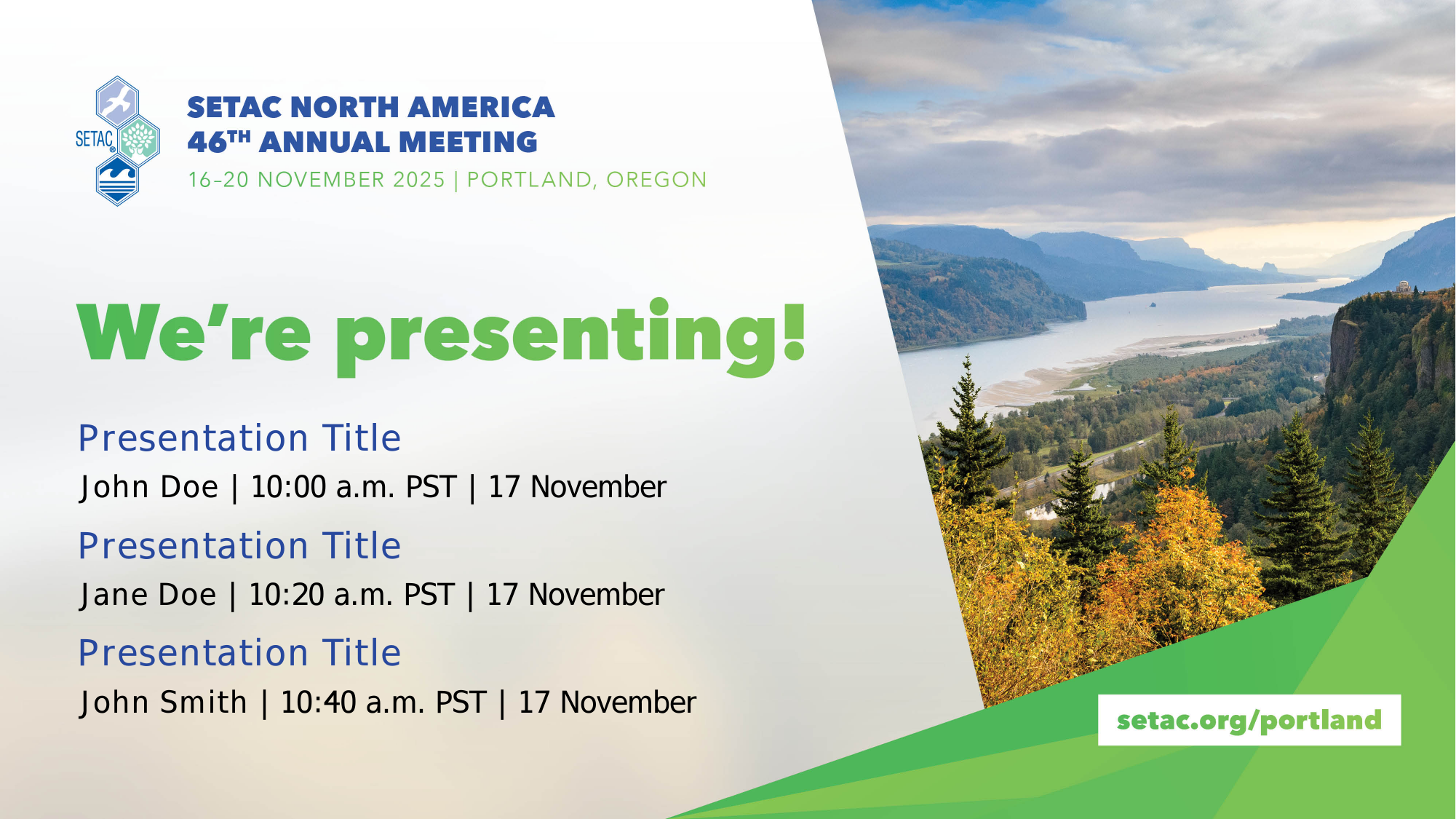

Presentation Title
John Doe | 10:00 a.m. PST | 17 November
Presentation Title
Jane Doe | 10:20 a.m. PST | 17 November
Presentation Title
John Smith | 10:40 a.m. PST | 17 November